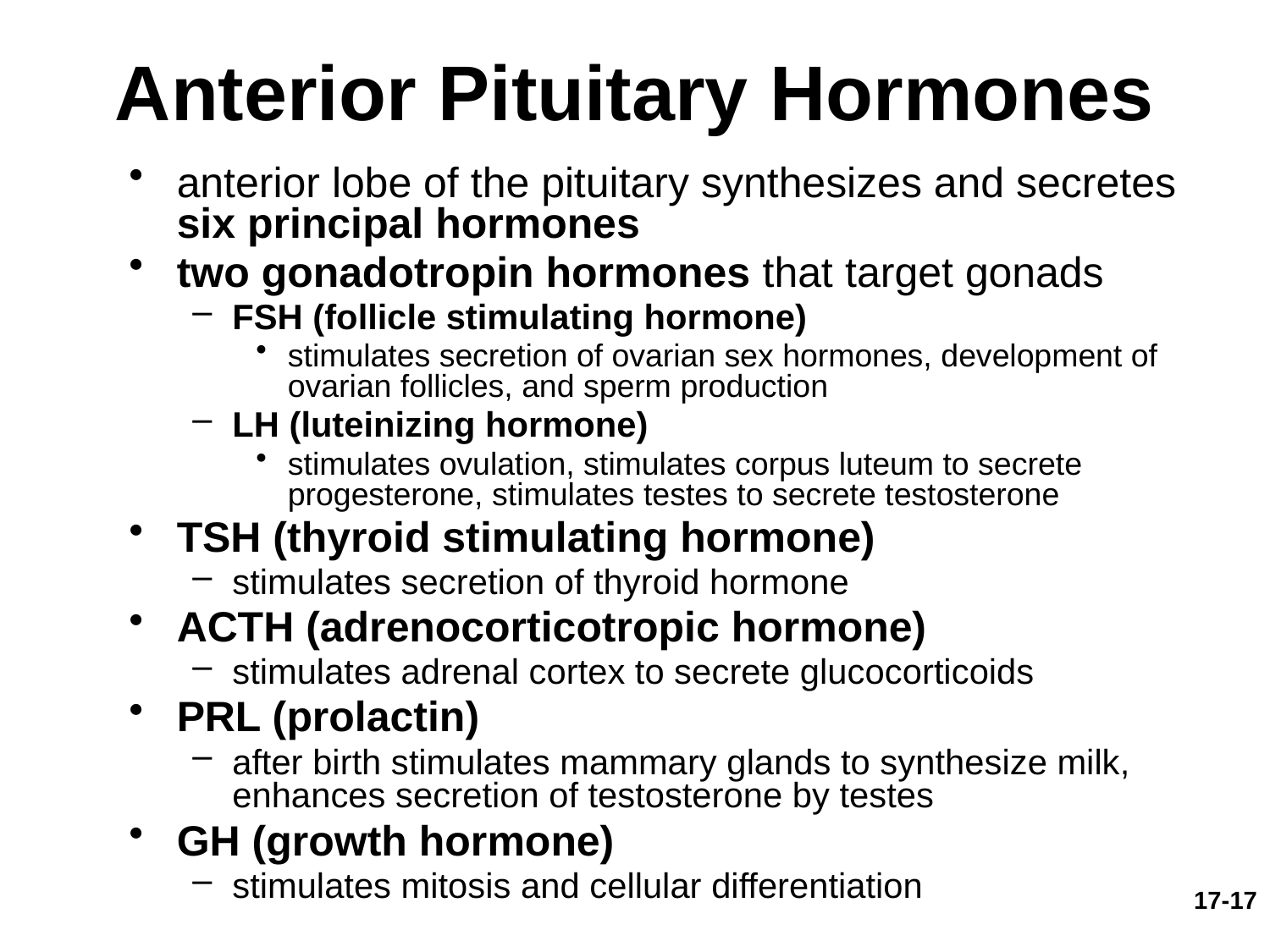

# Anterior Pituitary Hormones
anterior lobe of the pituitary synthesizes and secretes six principal hormones
two gonadotropin hormones that target gonads
FSH (follicle stimulating hormone)
stimulates secretion of ovarian sex hormones, development of ovarian follicles, and sperm production
LH (luteinizing hormone)
stimulates ovulation, stimulates corpus luteum to secrete progesterone, stimulates testes to secrete testosterone
TSH (thyroid stimulating hormone)
stimulates secretion of thyroid hormone
ACTH (adrenocorticotropic hormone)
stimulates adrenal cortex to secrete glucocorticoids
PRL (prolactin)
after birth stimulates mammary glands to synthesize milk, enhances secretion of testosterone by testes
GH (growth hormone)
stimulates mitosis and cellular differentiation
17-17